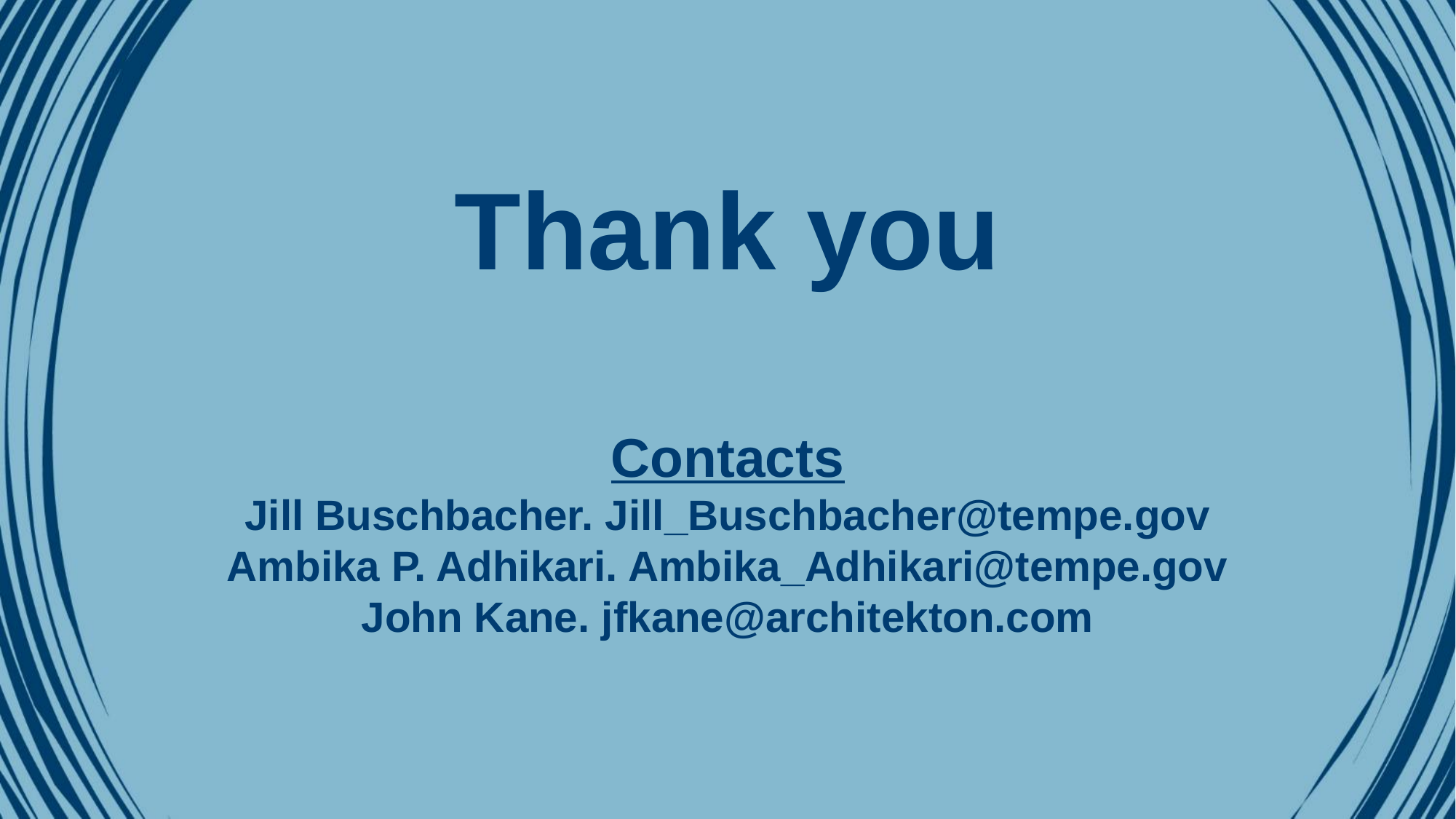

Thank you

Contacts
Jill Buschbacher. Jill_Buschbacher@tempe.gov
Ambika P. Adhikari. Ambika_Adhikari@tempe.gov
John Kane. jfkane@architekton.com